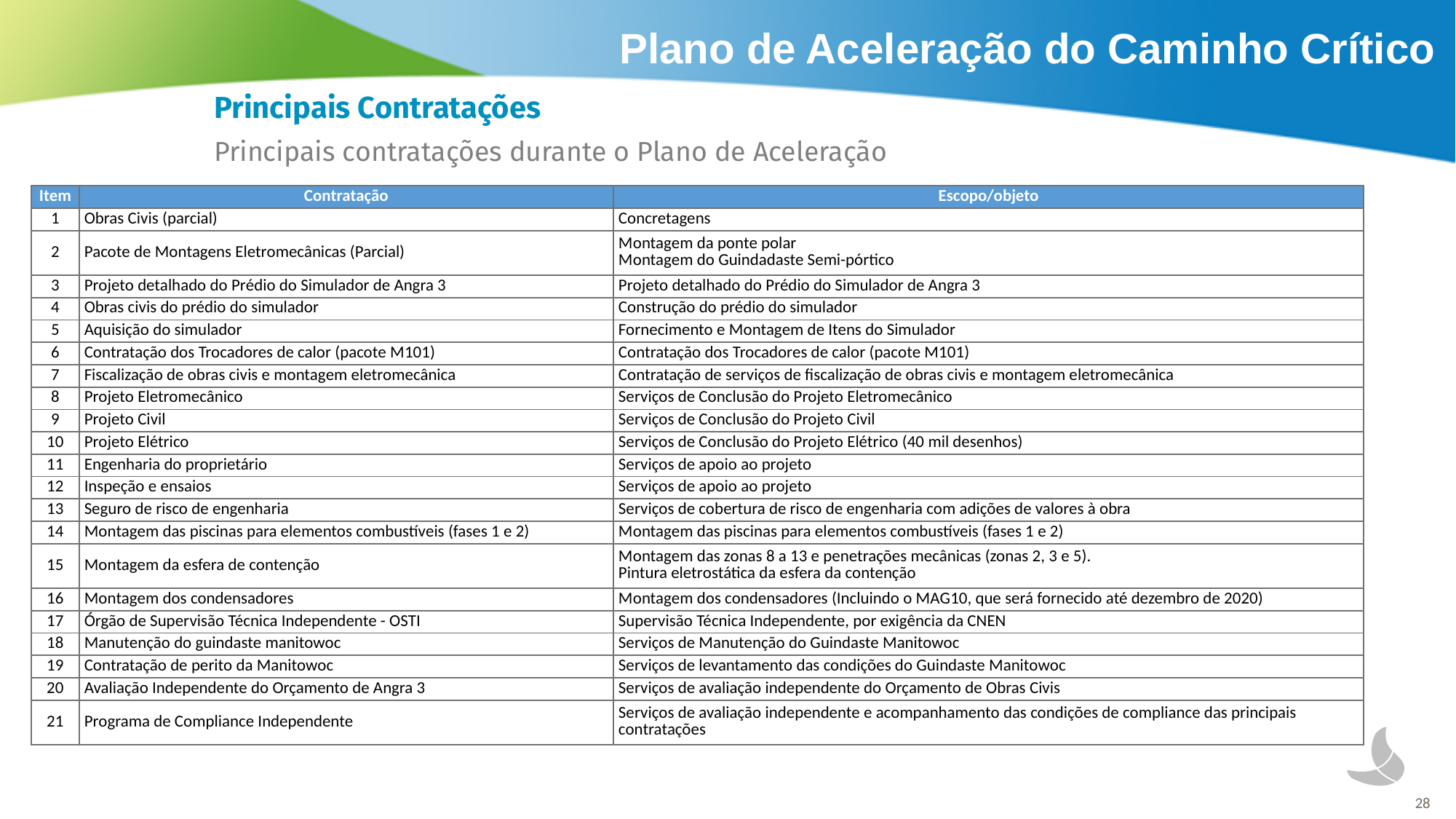

Plano de Aceleração do Caminho Crítico
Principais Contratações
Principais contratações durante o Plano de Aceleração
| Item | Contratação | Escopo/objeto |
| --- | --- | --- |
| 1 | Obras Civis (parcial) | Concretagens |
| 2 | Pacote de Montagens Eletromecânicas (Parcial) | Montagem da ponte polar Montagem do Guindadaste Semi-pórtico |
| 3 | Projeto detalhado do Prédio do Simulador de Angra 3 | Projeto detalhado do Prédio do Simulador de Angra 3 |
| 4 | Obras civis do prédio do simulador | Construção do prédio do simulador |
| 5 | Aquisição do simulador | Fornecimento e Montagem de Itens do Simulador |
| 6 | Contratação dos Trocadores de calor (pacote M101) | Contratação dos Trocadores de calor (pacote M101) |
| 7 | Fiscalização de obras civis e montagem eletromecânica | Contratação de serviços de fiscalização de obras civis e montagem eletromecânica |
| 8 | Projeto Eletromecânico | Serviços de Conclusão do Projeto Eletromecânico |
| 9 | Projeto Civil | Serviços de Conclusão do Projeto Civil |
| 10 | Projeto Elétrico | Serviços de Conclusão do Projeto Elétrico (40 mil desenhos) |
| 11 | Engenharia do proprietário | Serviços de apoio ao projeto |
| 12 | Inspeção e ensaios | Serviços de apoio ao projeto |
| 13 | Seguro de risco de engenharia | Serviços de cobertura de risco de engenharia com adições de valores à obra |
| 14 | Montagem das piscinas para elementos combustíveis (fases 1 e 2) | Montagem das piscinas para elementos combustíveis (fases 1 e 2) |
| 15 | Montagem da esfera de contenção | Montagem das zonas 8 a 13 e penetrações mecânicas (zonas 2, 3 e 5). Pintura eletrostática da esfera da contenção |
| 16 | Montagem dos condensadores | Montagem dos condensadores (Incluindo o MAG10, que será fornecido até dezembro de 2020) |
| 17 | Órgão de Supervisão Técnica Independente - OSTI | Supervisão Técnica Independente, por exigência da CNEN |
| 18 | Manutenção do guindaste manitowoc | Serviços de Manutenção do Guindaste Manitowoc |
| 19 | Contratação de perito da Manitowoc | Serviços de levantamento das condições do Guindaste Manitowoc |
| 20 | Avaliação Independente do Orçamento de Angra 3 | Serviços de avaliação independente do Orçamento de Obras Civis |
| 21 | Programa de Compliance Independente | Serviços de avaliação independente e acompanhamento das condições de compliance das principais contratações |